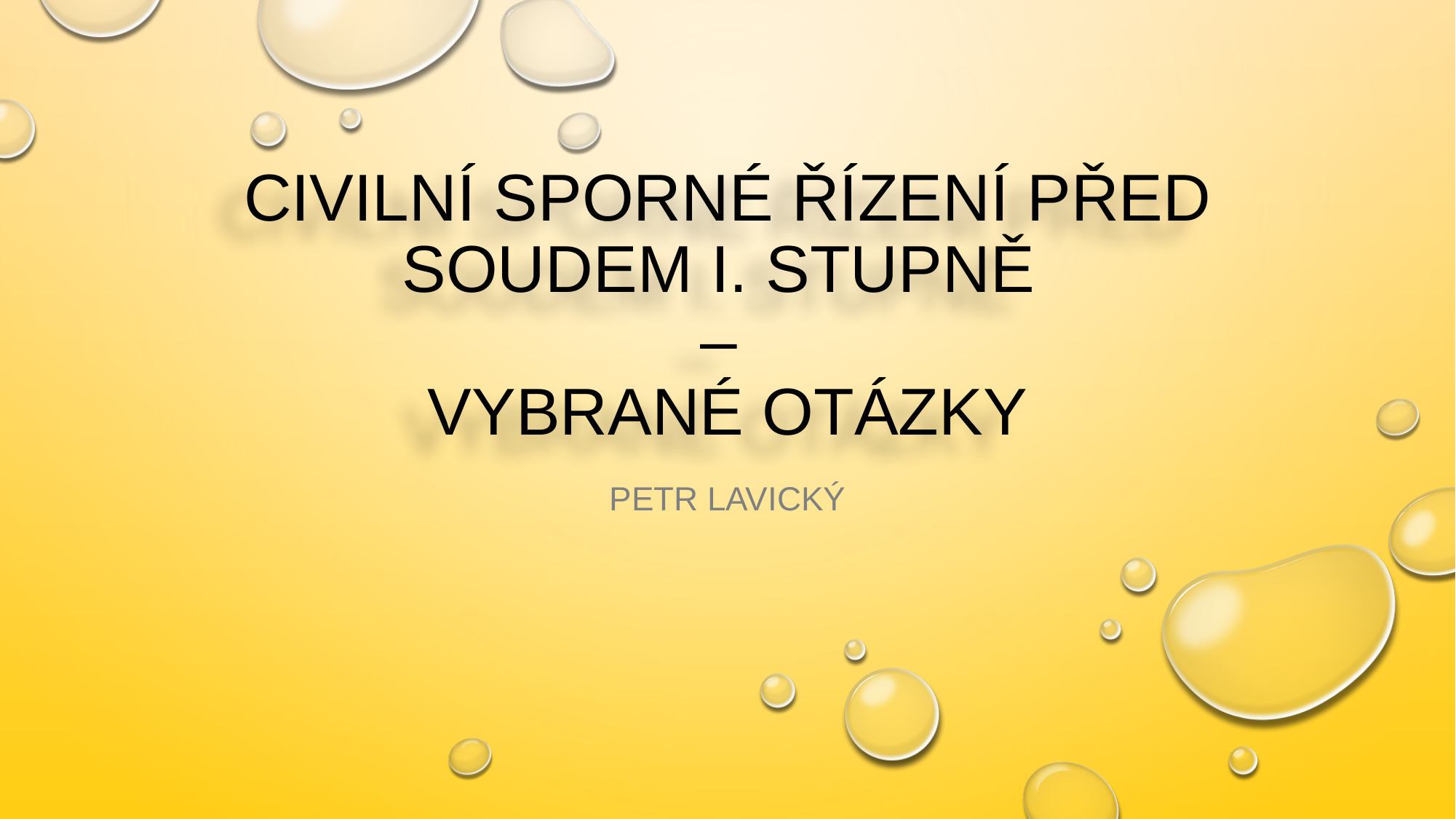

# Civilní sporné řízení před soudem I. stupně – vybrané otázky
Petr Lavický